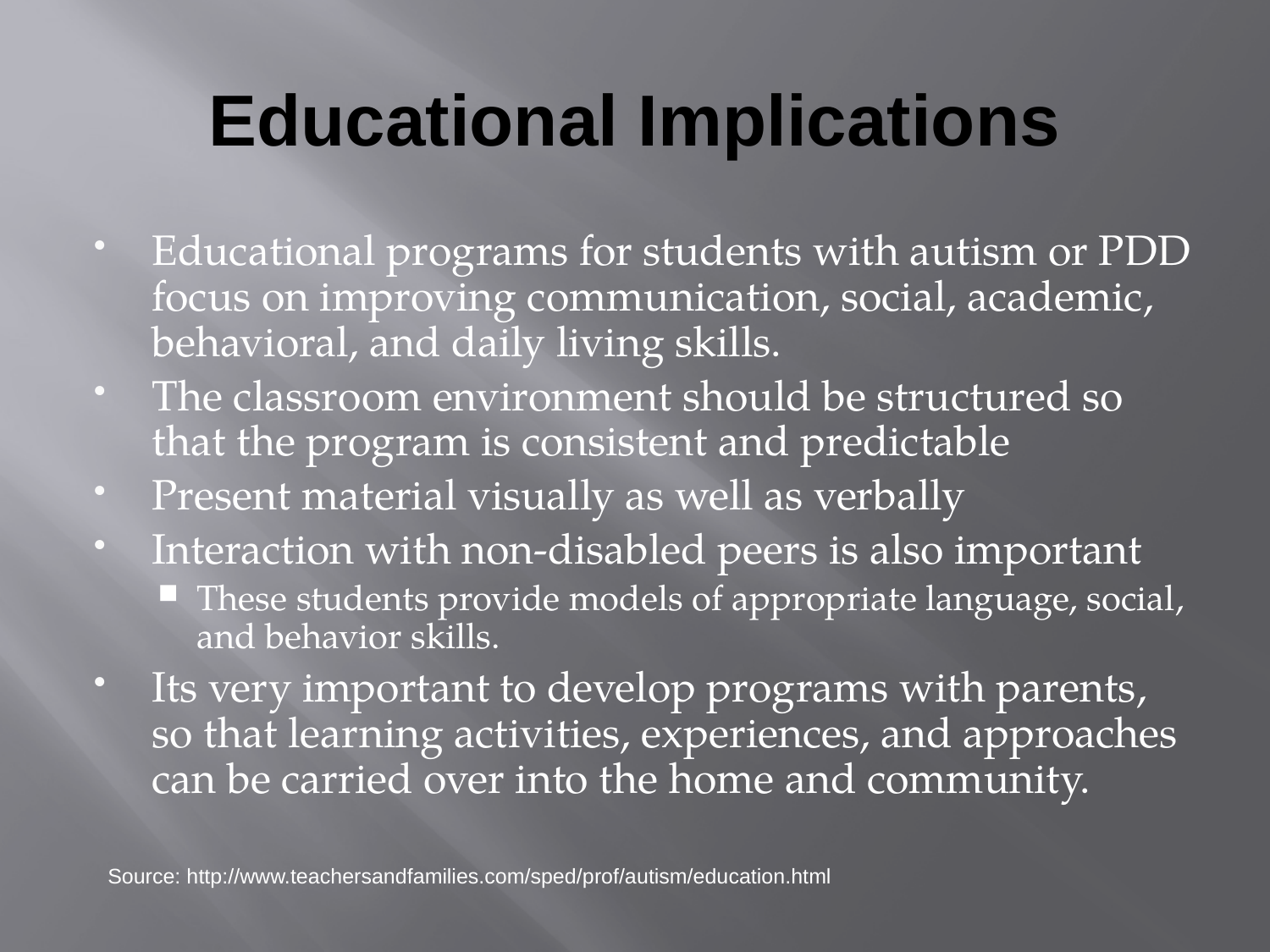

# Educational Implications
Educational programs for students with autism or PDD focus on improving communication, social, academic, behavioral, and daily living skills.
The classroom environment should be structured so that the program is consistent and predictable
Present material visually as well as verbally
Interaction with non-disabled peers is also important
These students provide models of appropriate language, social, and behavior skills.
Its very important to develop programs with parents, so that learning activities, experiences, and approaches can be carried over into the home and community.
Source: http://www.teachersandfamilies.com/sped/prof/autism/education.html